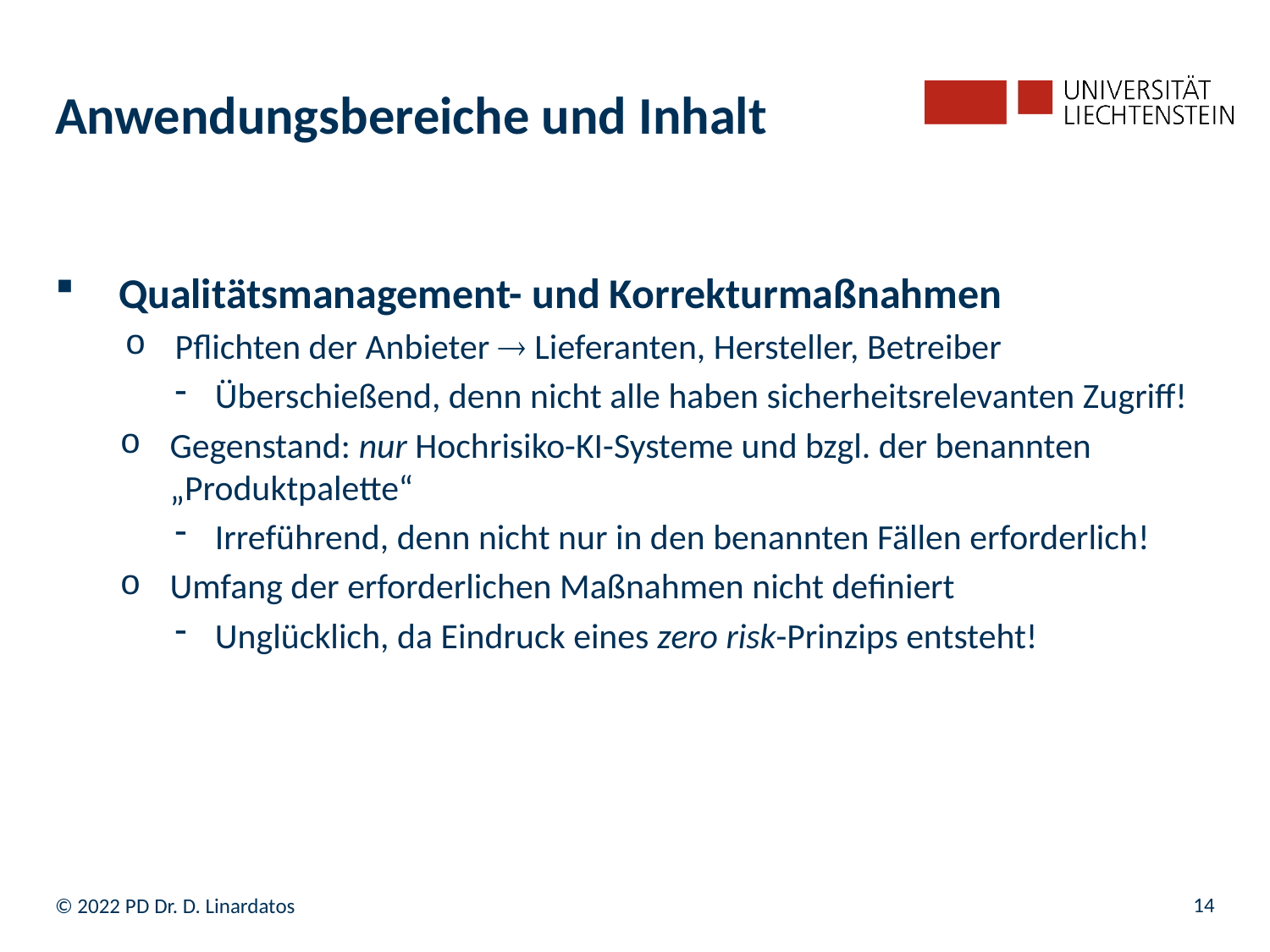

# Anwendungsbereiche und Inhalt
Qualitätsmanagement- und Korrekturmaßnahmen
Pflichten der Anbieter → Lieferanten, Hersteller, Betreiber
Überschießend, denn nicht alle haben sicherheitsrelevanten Zugriff!
Gegenstand: nur Hochrisiko-KI-Systeme und bzgl. der benannten „Produktpalette“
Irreführend, denn nicht nur in den benannten Fällen erforderlich!
Umfang der erforderlichen Maßnahmen nicht definiert
Unglücklich, da Eindruck eines zero risk-Prinzips entsteht!

14
© 2022 PD Dr. D. Linardatos